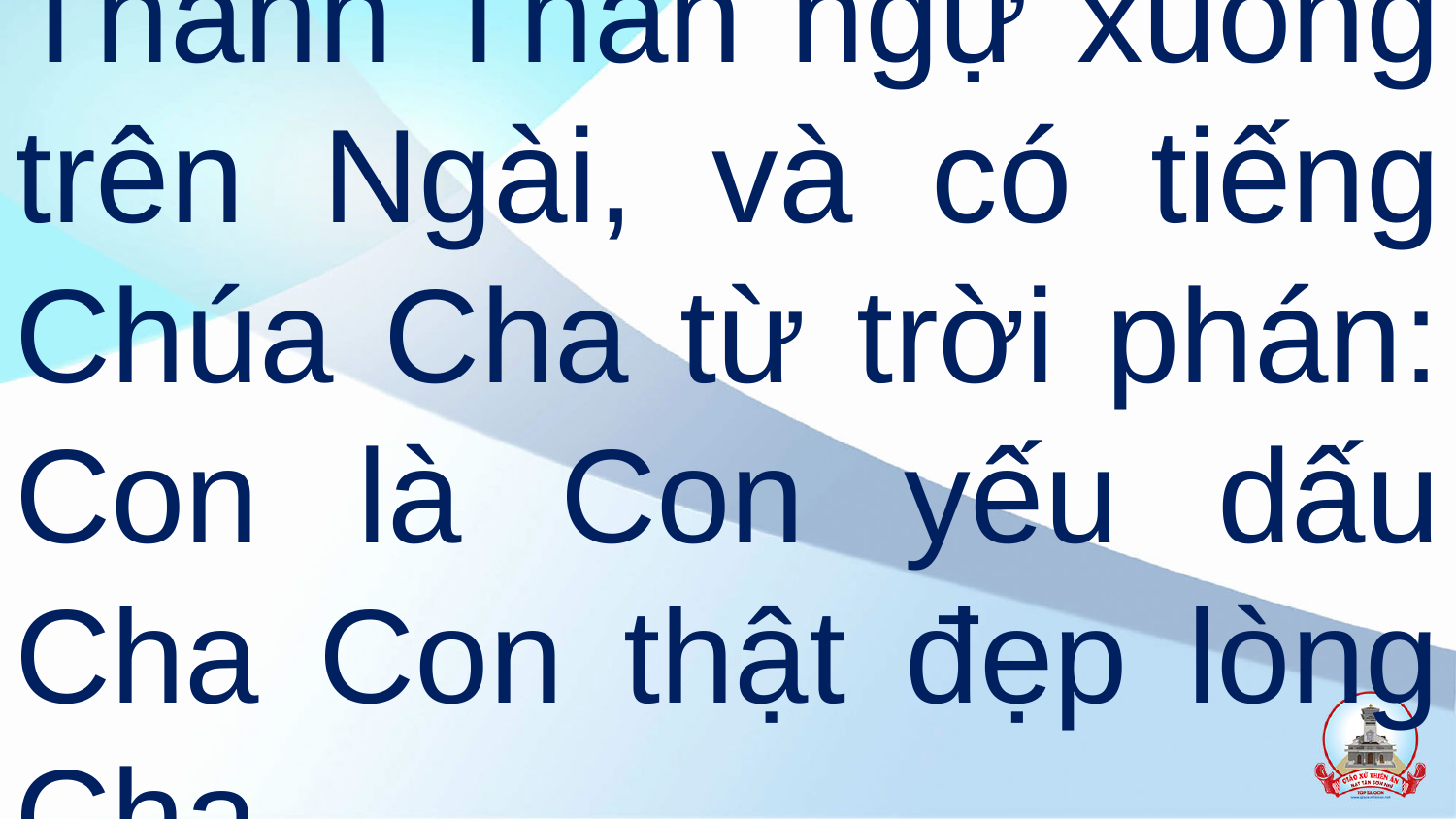

# Thánh Thần ngự xuống trên Ngài, và có tiếng Chúa Cha từ trời phán: Con là Con yếu dấu Cha Con thật đẹp lòng Cha.